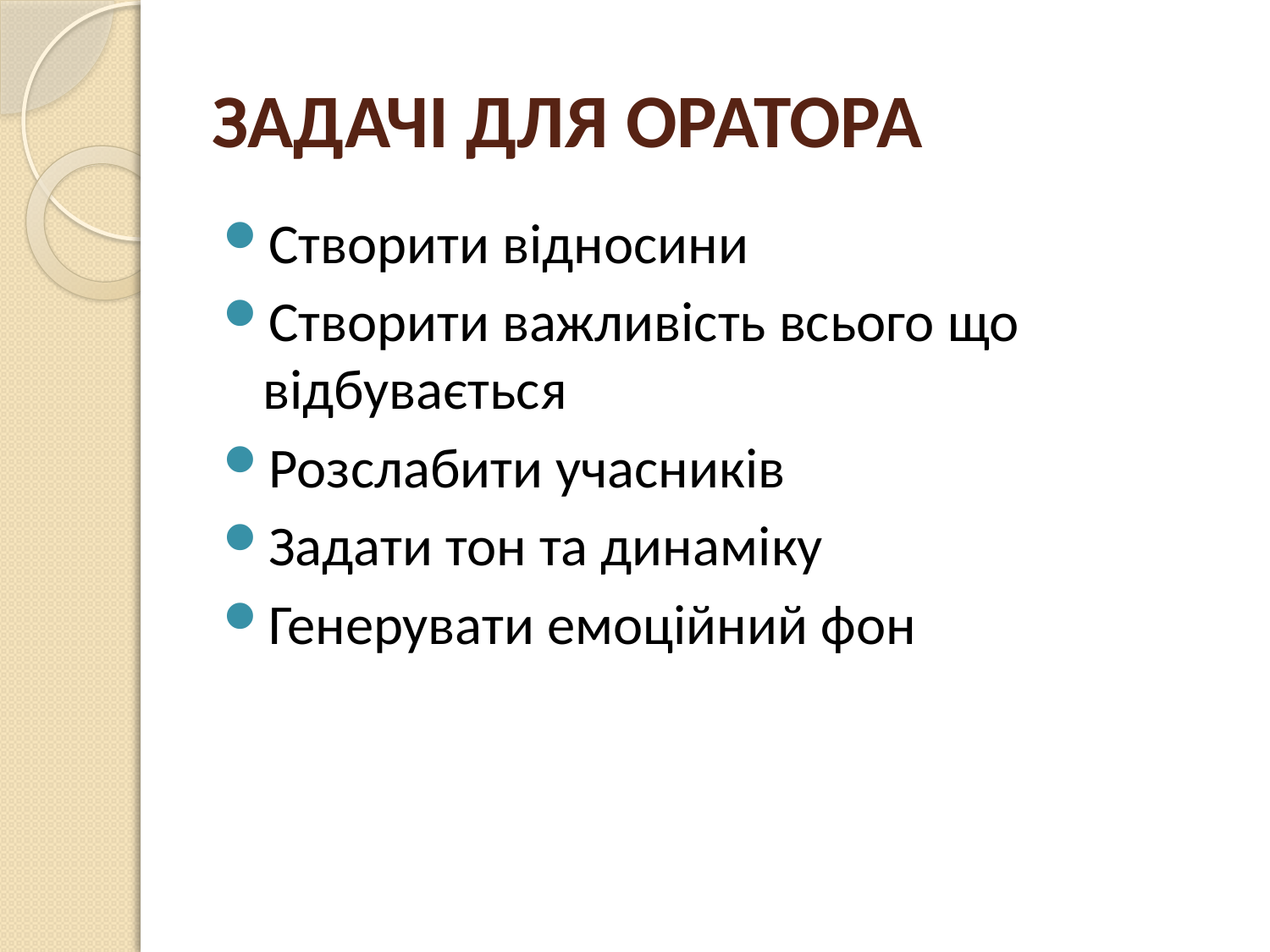

# ЗАДАЧІ ДЛЯ ОРАТОРА
Створити відносини
Створити важливість всього що відбувається
Розслабити учасників
Задати тон та динаміку
Генерувати емоційний фон